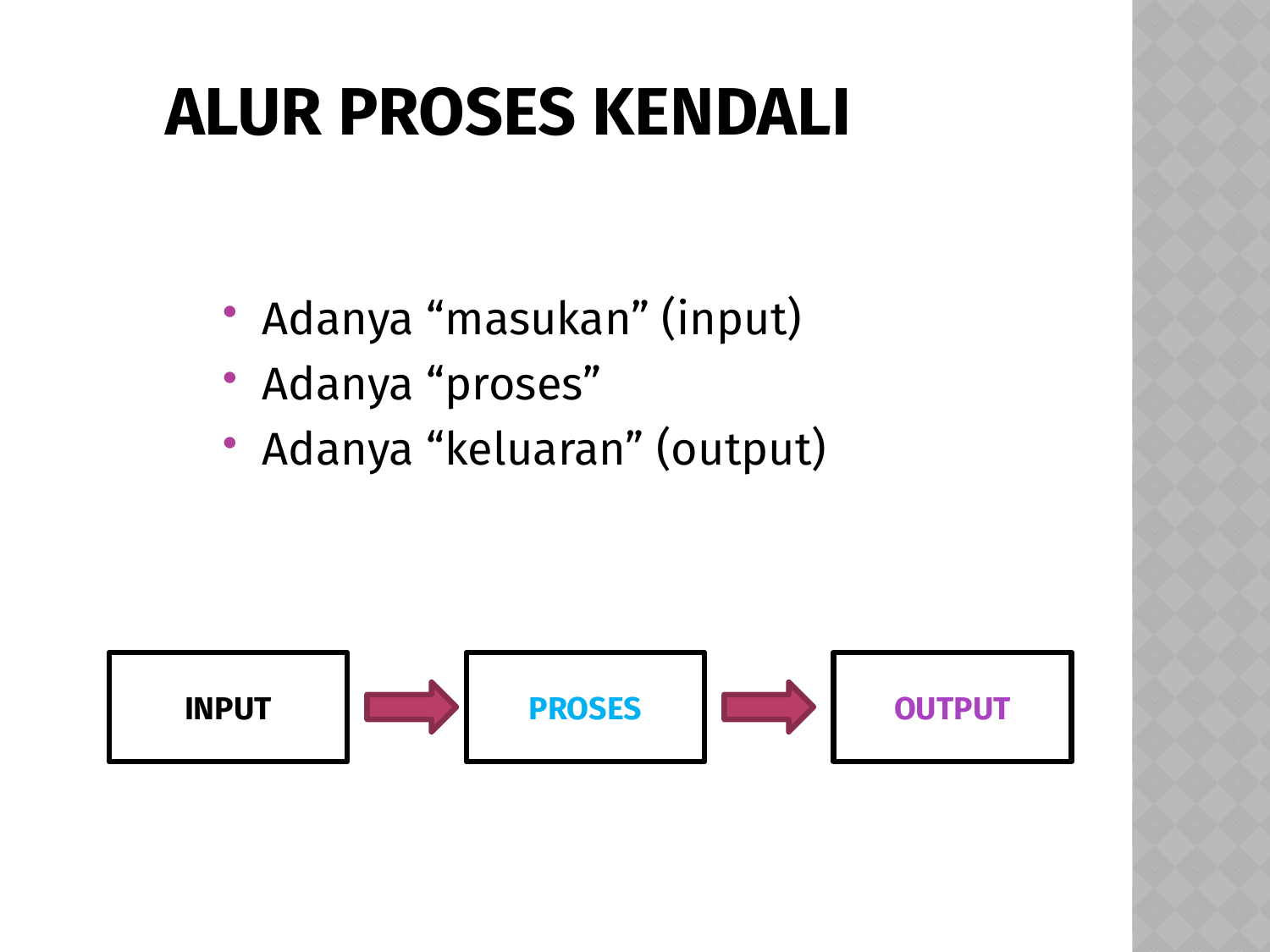

# Alur proses kendali
Adanya “masukan” (input)
Adanya “proses”
Adanya “keluaran” (output)
INPUT
PROSES
OUTPUT